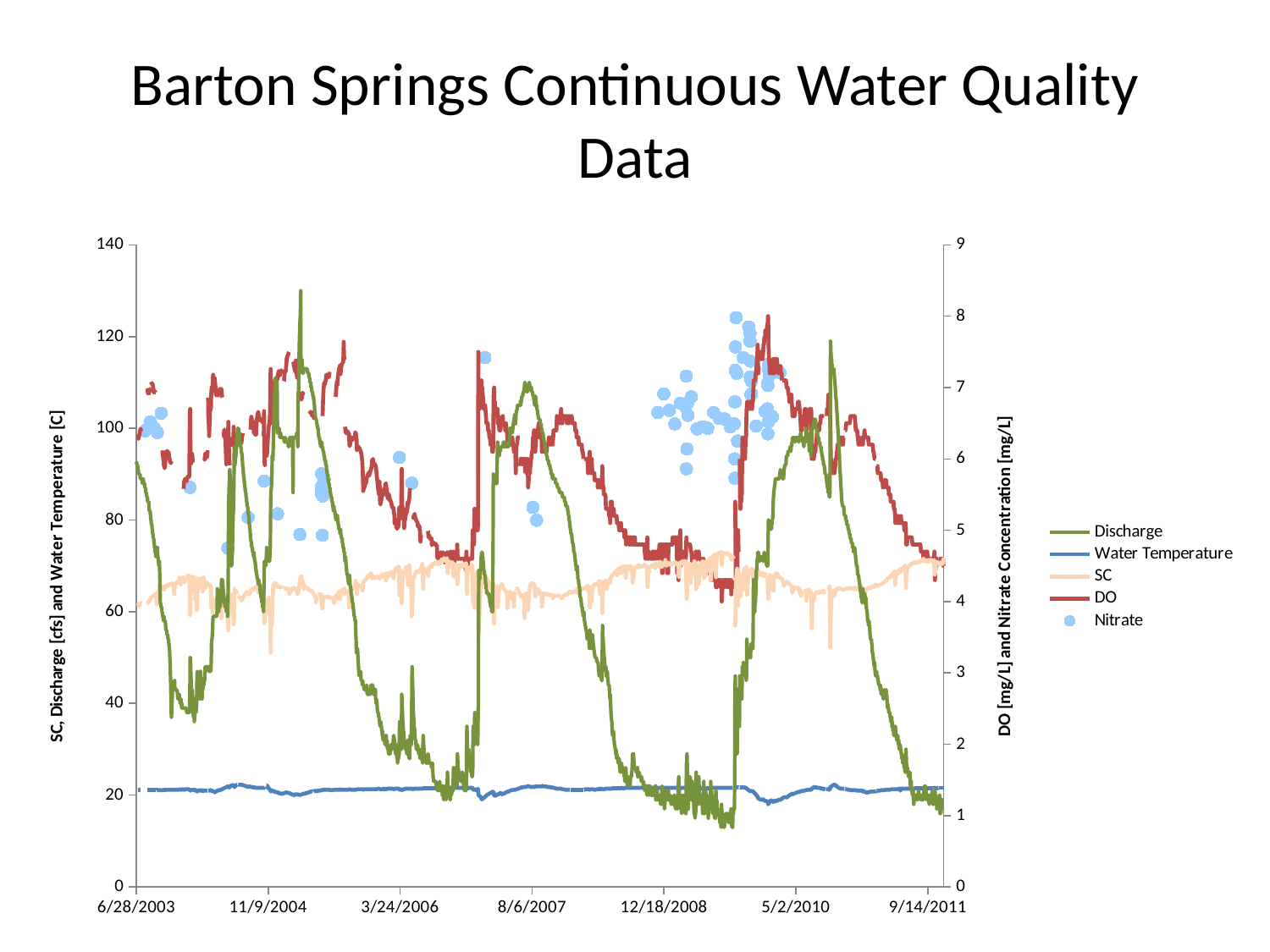

# Barton Springs Continuous Water Quality Data

### Chart

| Category |  |  |  |  |  |
|---|---|---|---|---|---|